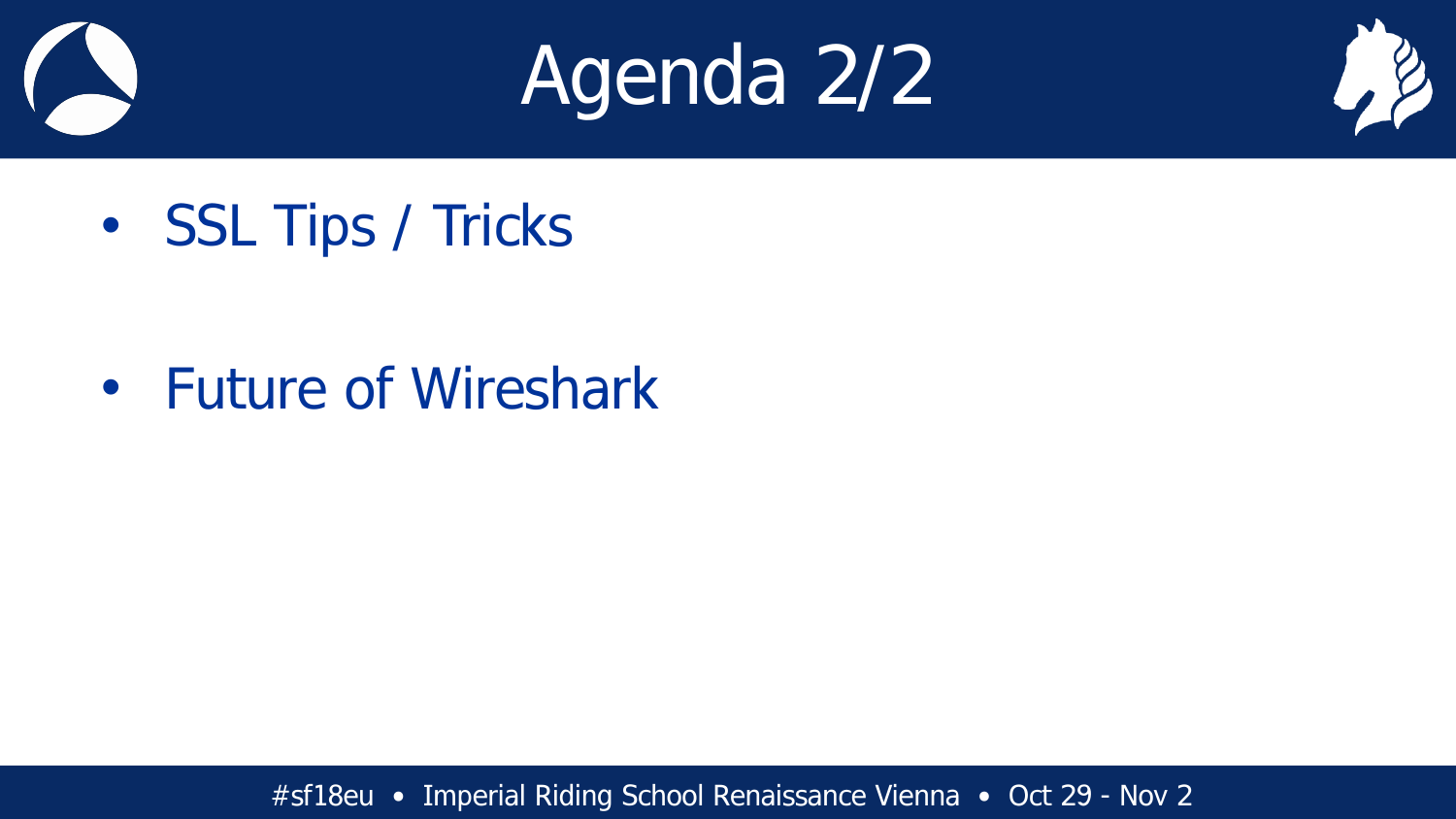

# Agenda 2/2
SSL Tips / Tricks

Future of Wireshark